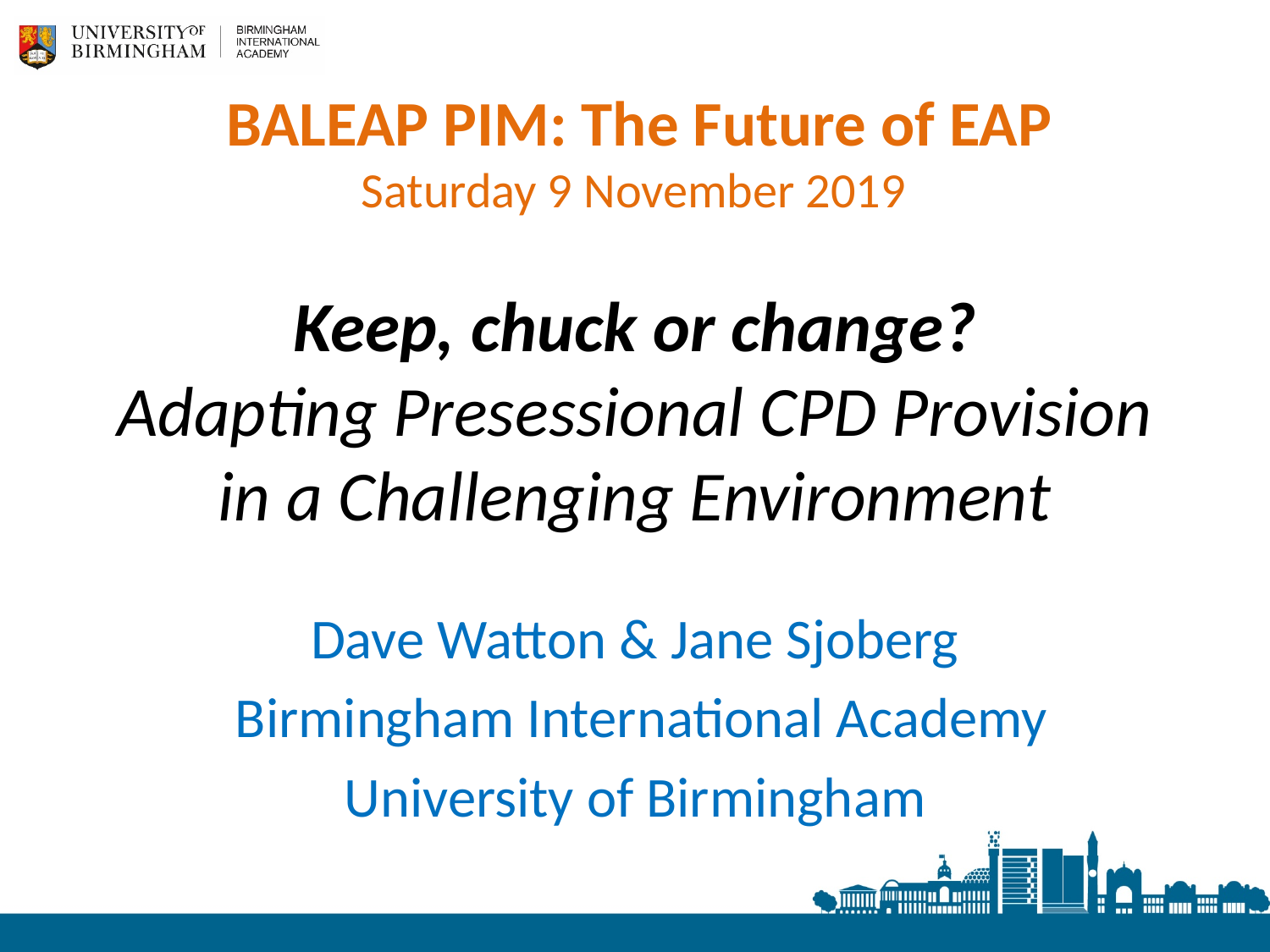

BALEAP PIM: The Future of EAP Saturday 9 November 2019
# Keep, chuck or change? Adapting Presessional CPD Provision in a Challenging Environment
Dave Watton & Jane Sjoberg
 Birmingham International Academy
University of Birmingham